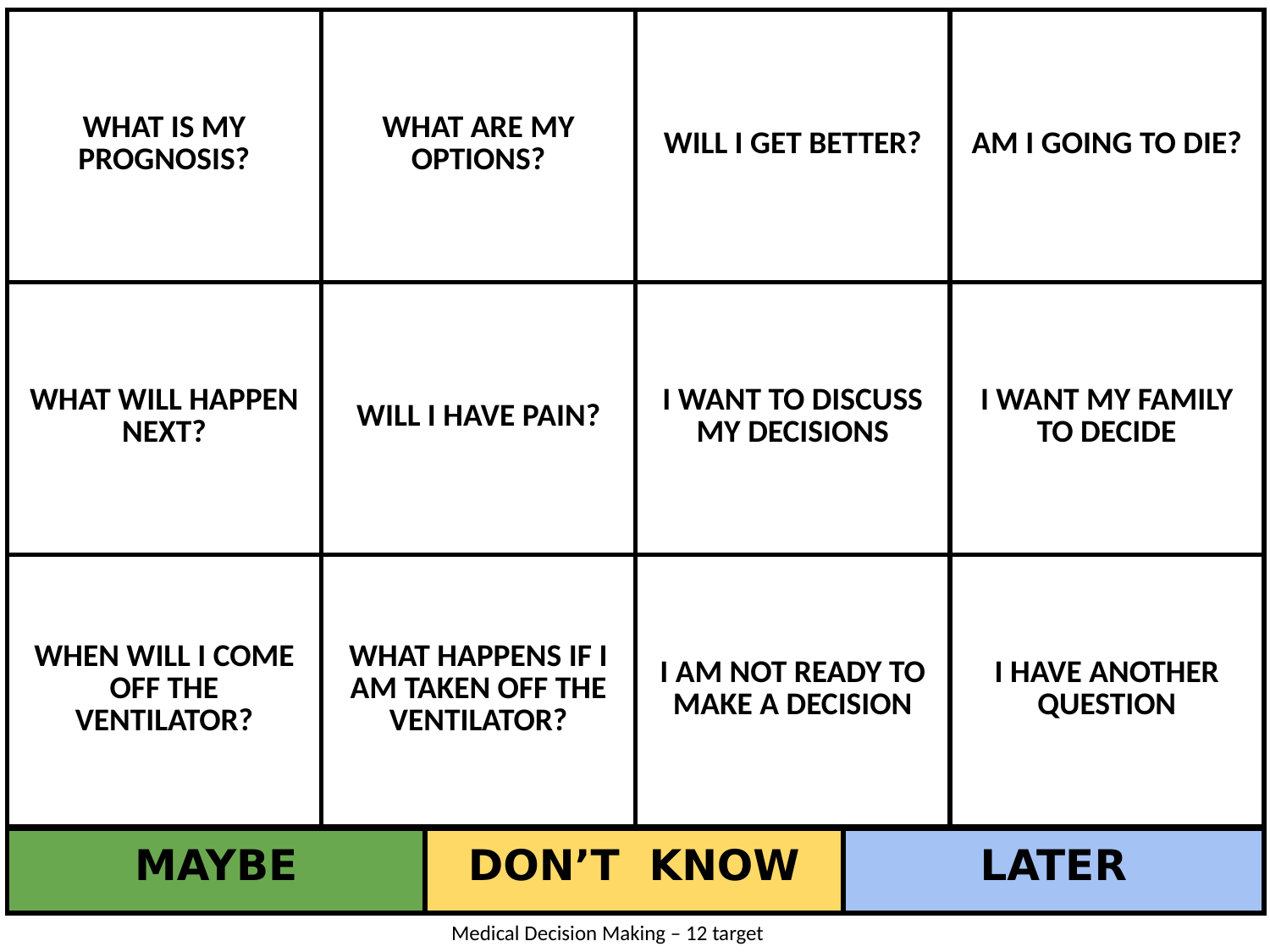

| WHAT IS MY PROGNOSIS? | WHAT ARE MY OPTIONS? | WILL I GET BETTER? | AM I GOING TO DIE? |
| --- | --- | --- | --- |
| WHAT WILL HAPPEN NEXT? | WILL I HAVE PAIN? | I WANT TO DISCUSS MY DECISIONS | I WANT MY FAMILY TO DECIDE |
| WHEN WILL I COME OFF THE VENTILATOR? | WHAT HAPPENS IF I AM TAKEN OFF THE VENTILATOR? | I AM NOT READY TO MAKE A DECISION | I HAVE ANOTHER QUESTION |
| MAYBE | DON’T KNOW | LATER |
| --- | --- | --- |
Medical Decision Making – 12 target